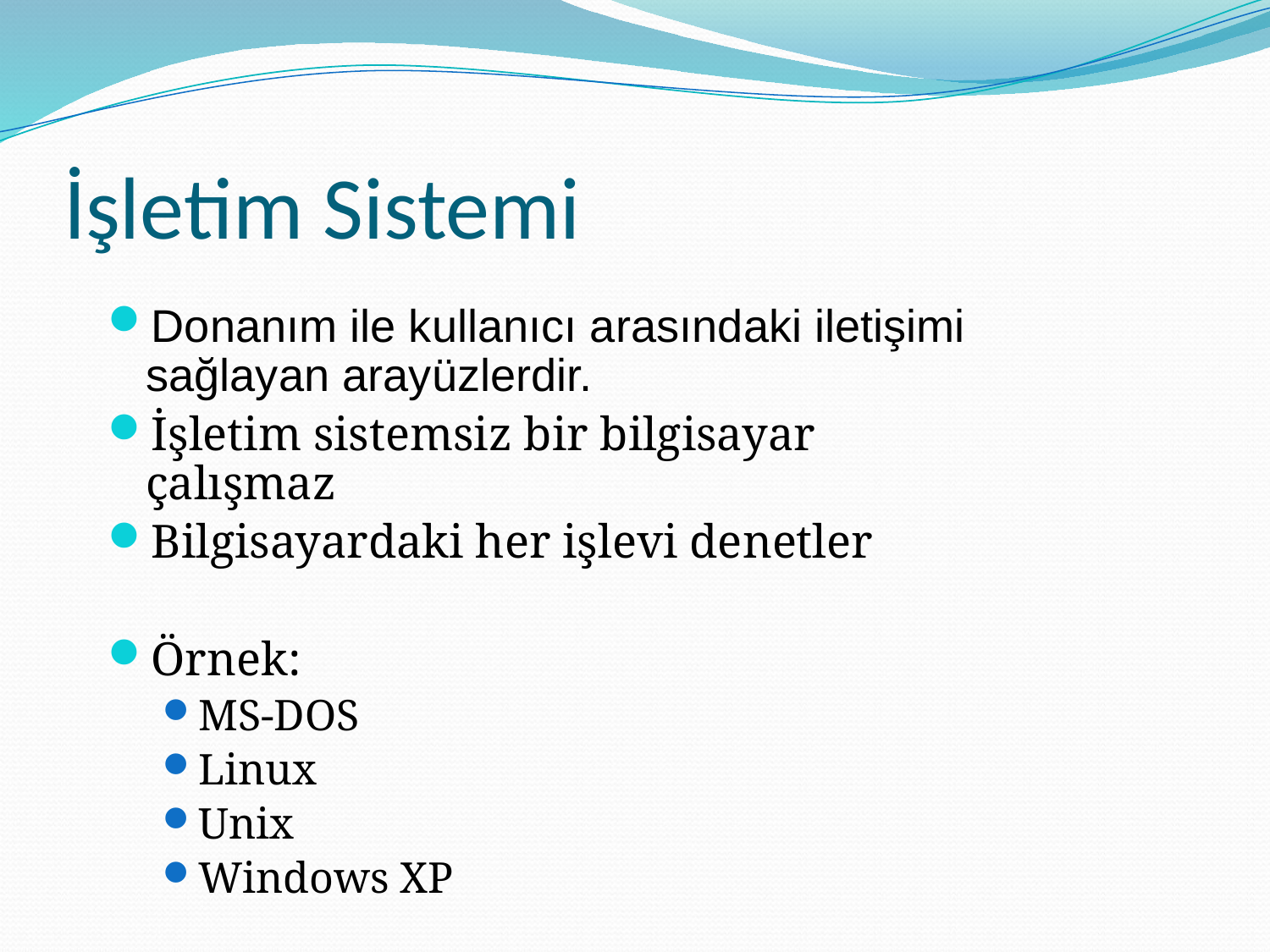

# İşletim Sistemi
Donanım ile kullanıcı arasındaki iletişimi sağlayan arayüzlerdir.
İşletim sistemsiz bir bilgisayar çalışmaz
Bilgisayardaki her işlevi denetler

Örnek:
MS-DOS
Linux
Unix
Windows XP